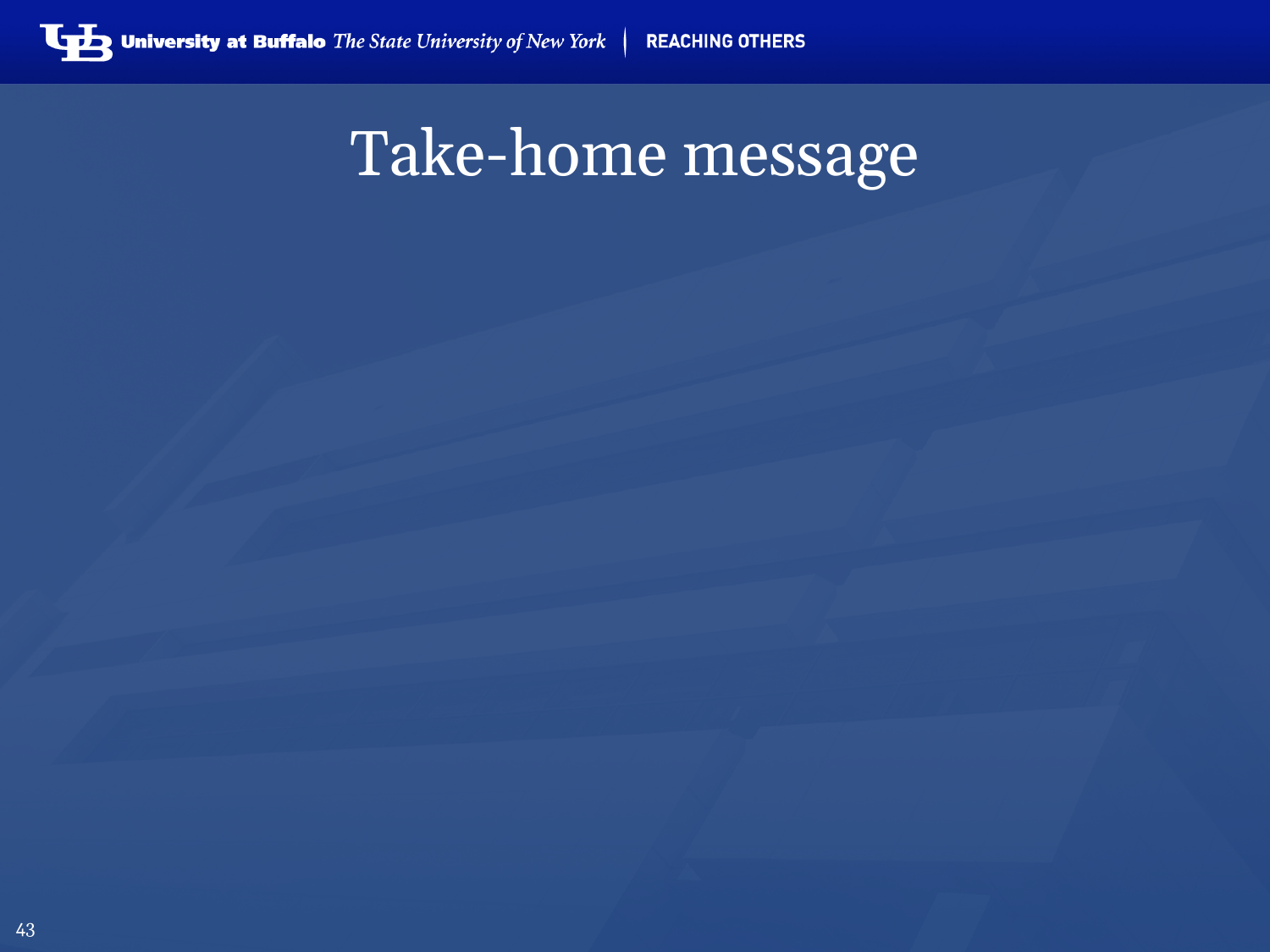

# Take-home message
Concept-based terminology (and standardisation thereof) is there as a mechanism to improve understanding of messages by humans.
It is NOT the right device
to explain why reality is what it is, how it is organised, etc., (although it is needed to allow communication),
to reason about reality,
to make machines understand what is real,
to integrate across different views, languages, conceptualisations, ...